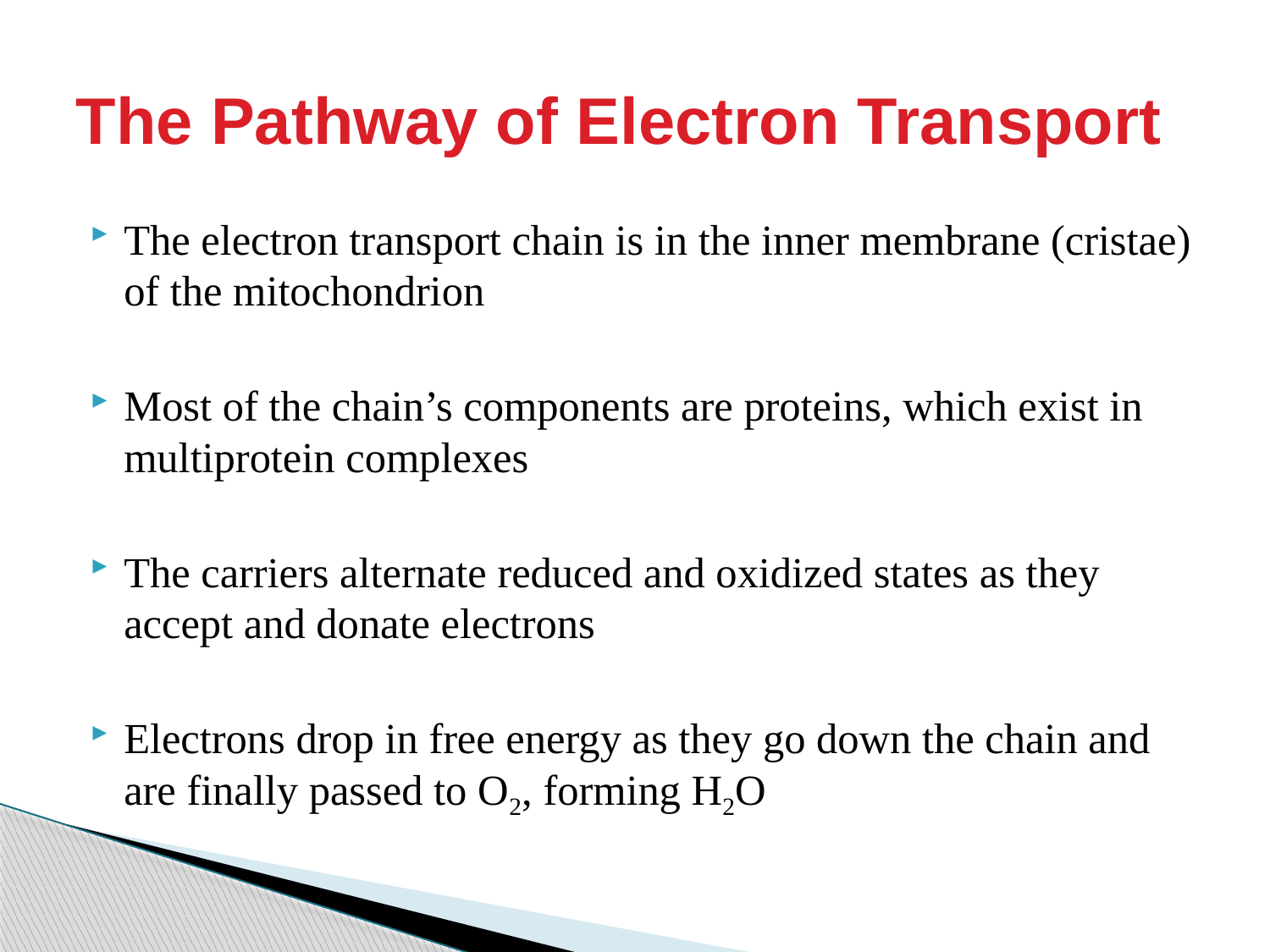

# The Pathway of Electron Transport
The electron transport chain is in the inner membrane (cristae) of the mitochondrion

Most of the chain’s components are proteins, which exist in multiprotein complexes

The carriers alternate reduced and oxidized states as they accept and donate electrons

Electrons drop in free energy as they go down the chain and are finally passed to O2, forming H2O